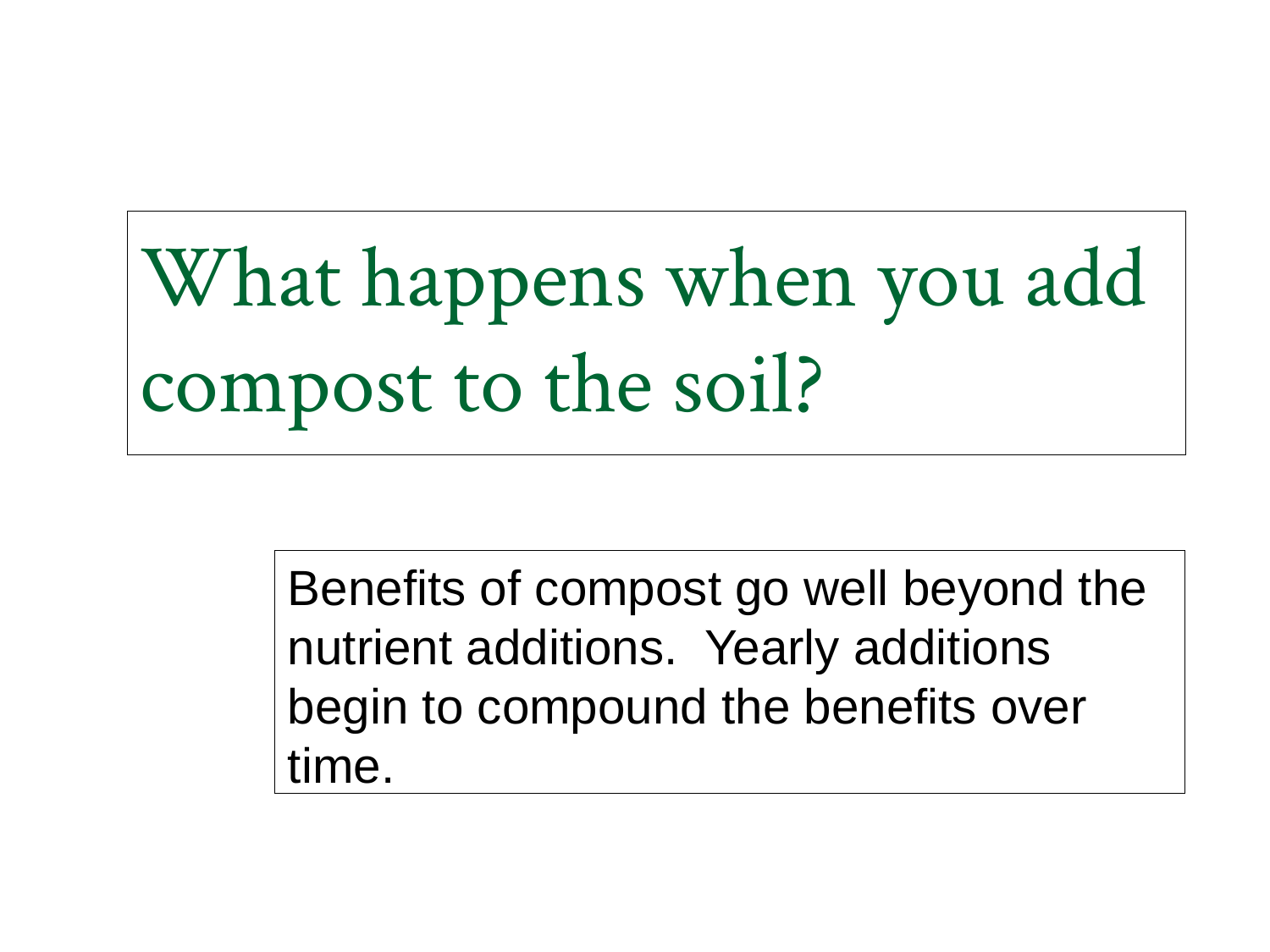

What happens when you add compost to the soil?
Benefits of compost go well beyond the nutrient additions.  Yearly additions begin to compound the benefits over time.